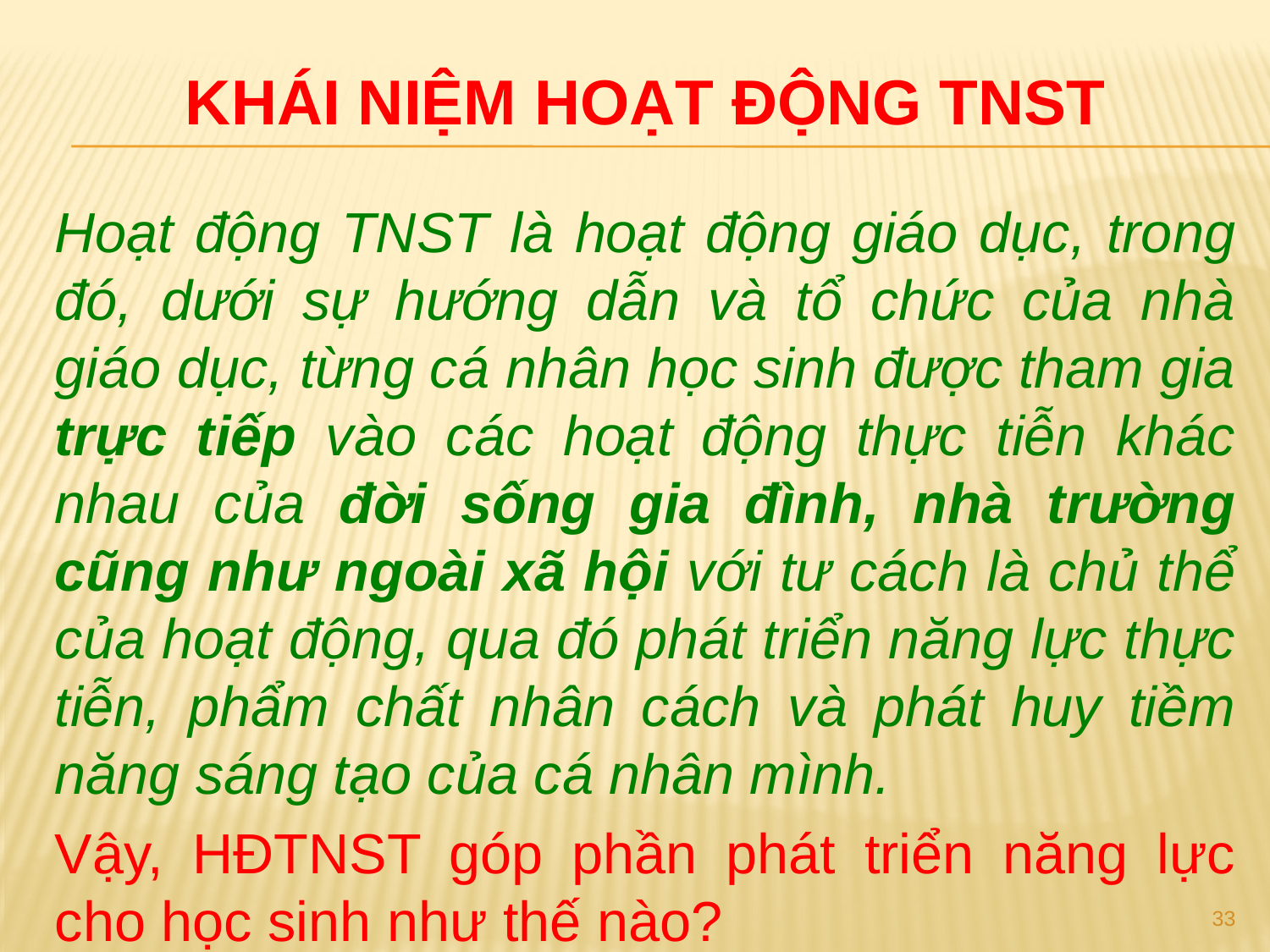

# KHÁI NIỆM HOẠT ĐỘNG TNST
Hoạt động TNST là hoạt động giáo dục, trong đó, dưới sự hướng dẫn và tổ chức của nhà giáo dục, từng cá nhân học sinh được tham gia trực tiếp vào các hoạt động thực tiễn khác nhau của đời sống gia đình, nhà trường cũng như ngoài xã hội với tư cách là chủ thể của hoạt động, qua đó phát triển năng lực thực tiễn, phẩm chất nhân cách và phát huy tiềm năng sáng tạo của cá nhân mình.
Vậy, HĐTNST góp phần phát triển năng lực cho học sinh như thế nào?

33